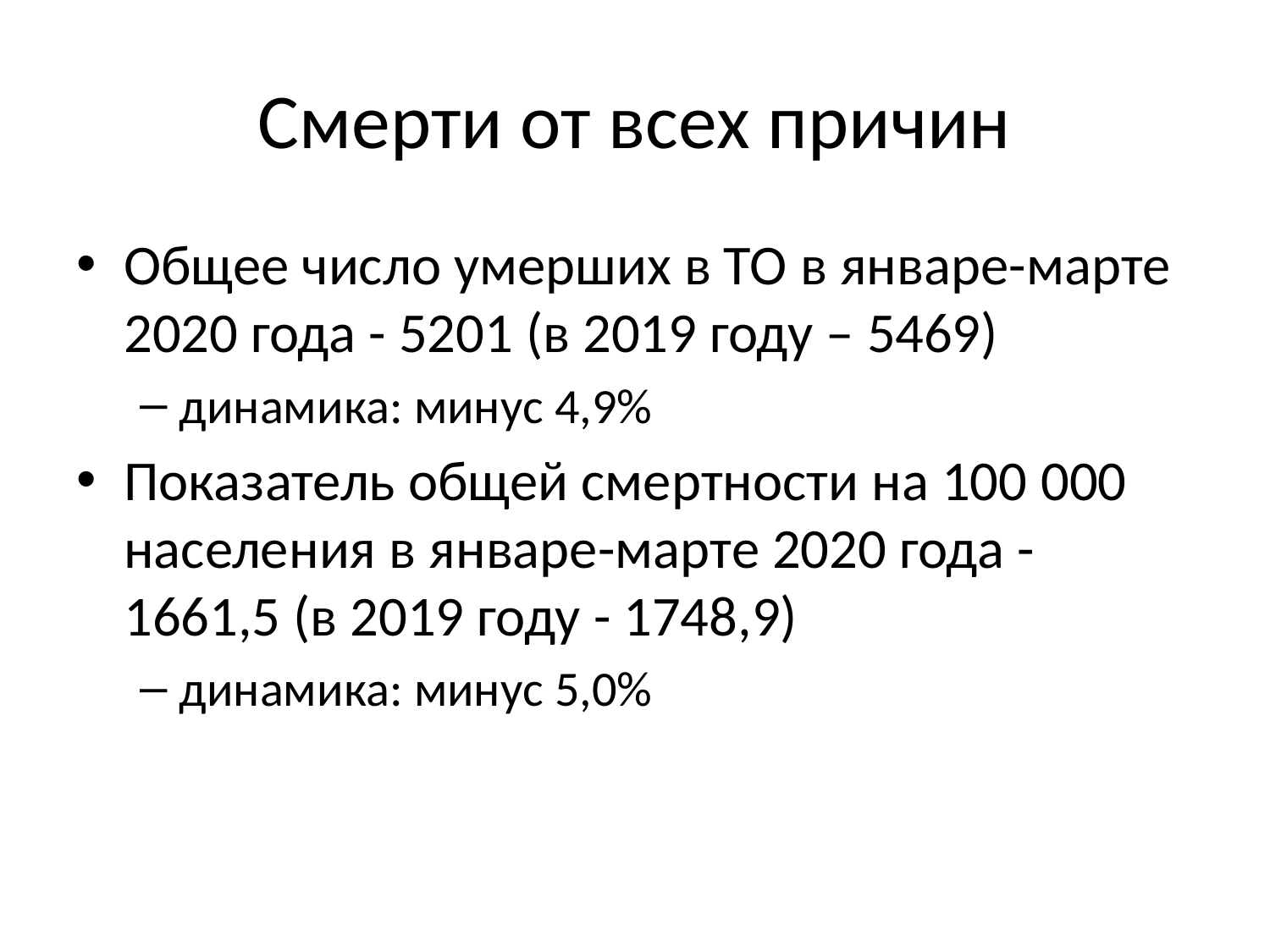

# Смерти от всех причин
Общее число умерших в ТО в январе-марте 2020 года - 5201 (в 2019 году – 5469)
динамика: минус 4,9%
Показатель общей смертности на 100 000 населения в январе-марте 2020 года - 1661,5 (в 2019 году - 1748,9)
динамика: минус 5,0%